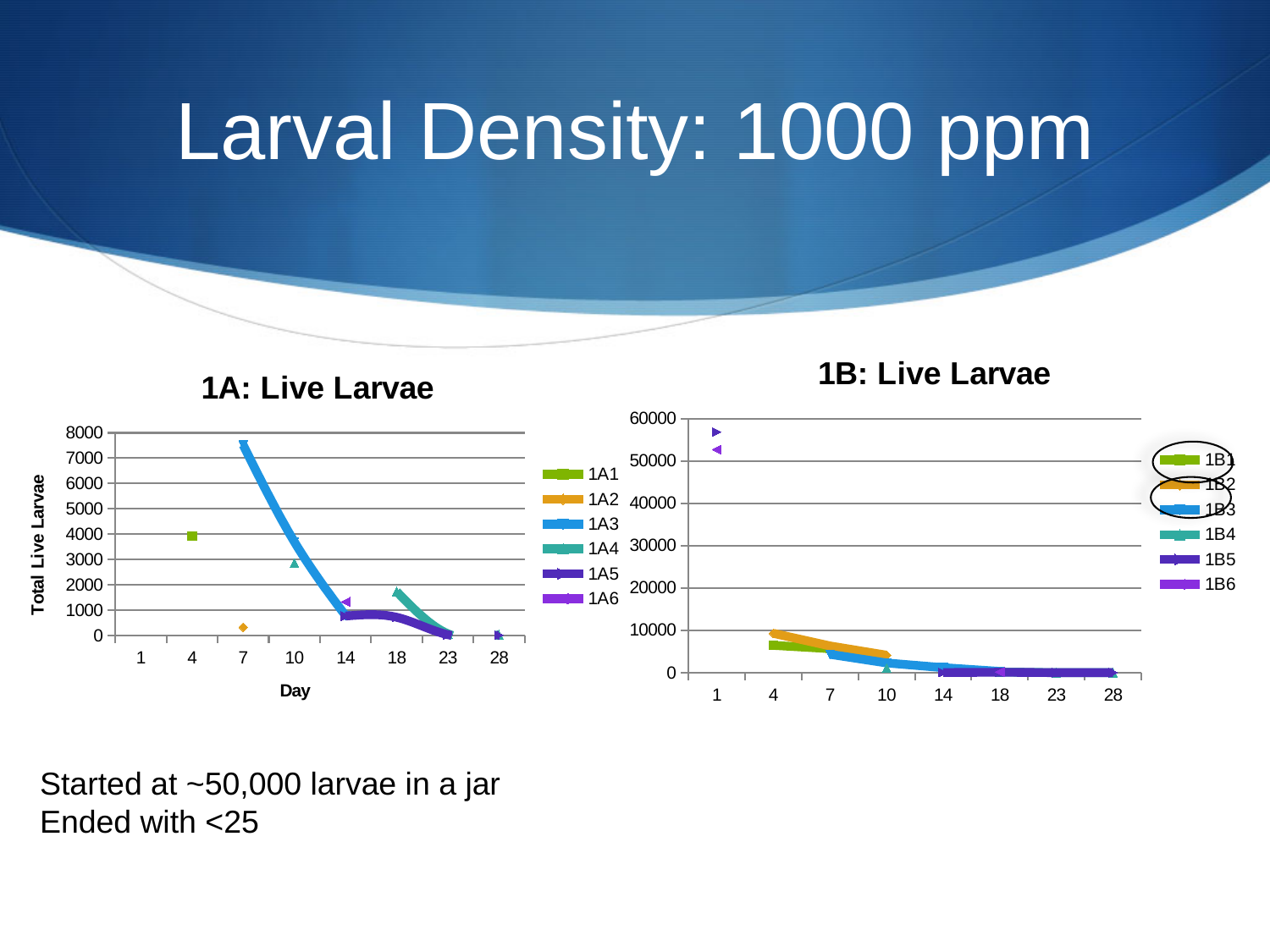

# Larval Density: 1000 ppm

[unsupported chart]

[unsupported chart]

Started at ~50,000 larvae in a jar
Ended with <25